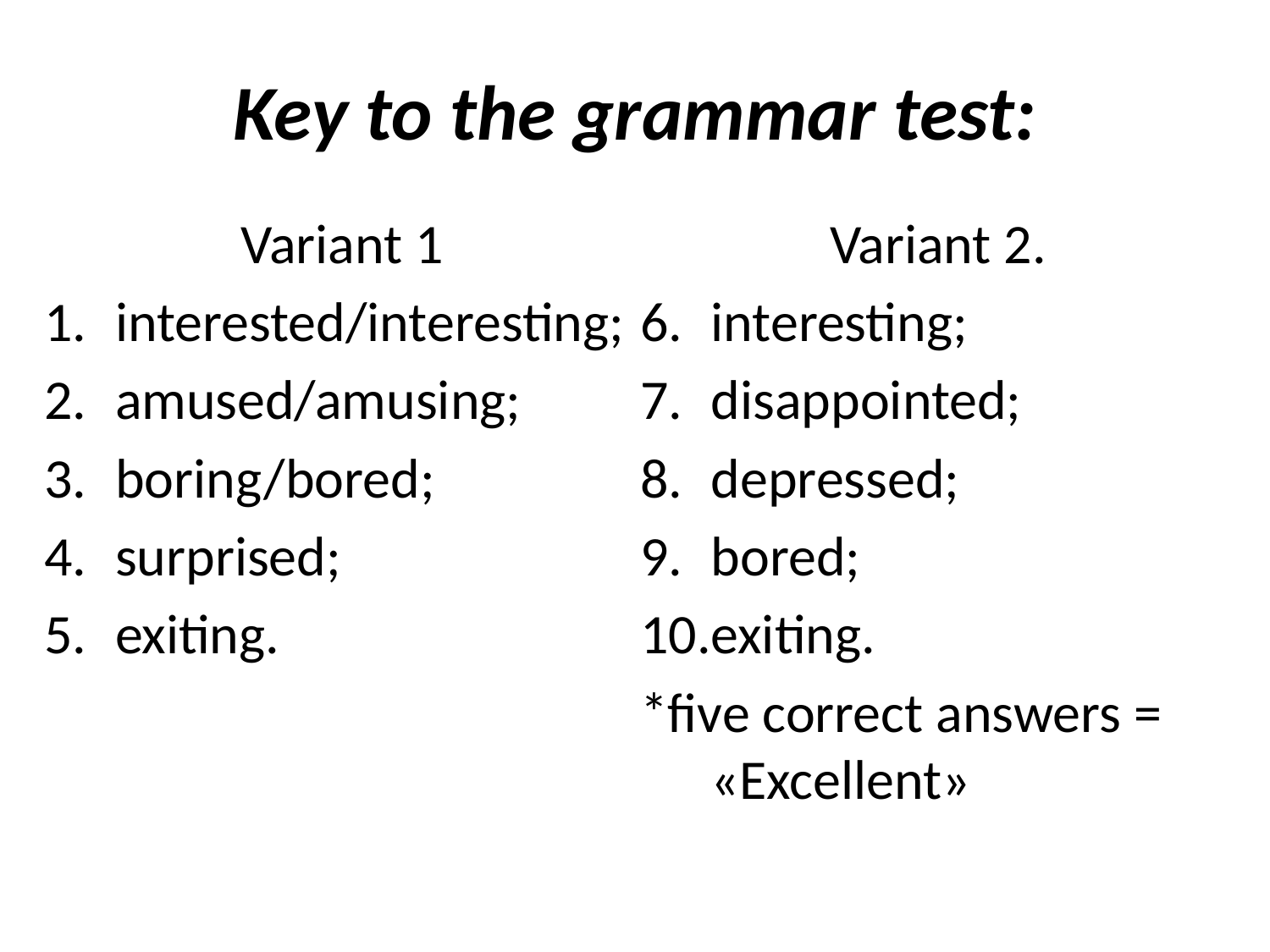

# Key to the grammar test:
Variant 1
interested/interesting;
amused/amusing;
boring/bored;
surprised;
exiting.

Variant 2.
interesting;
disappointed;
depressed;
bored;
exiting.
*five correct answers = «Excellent»